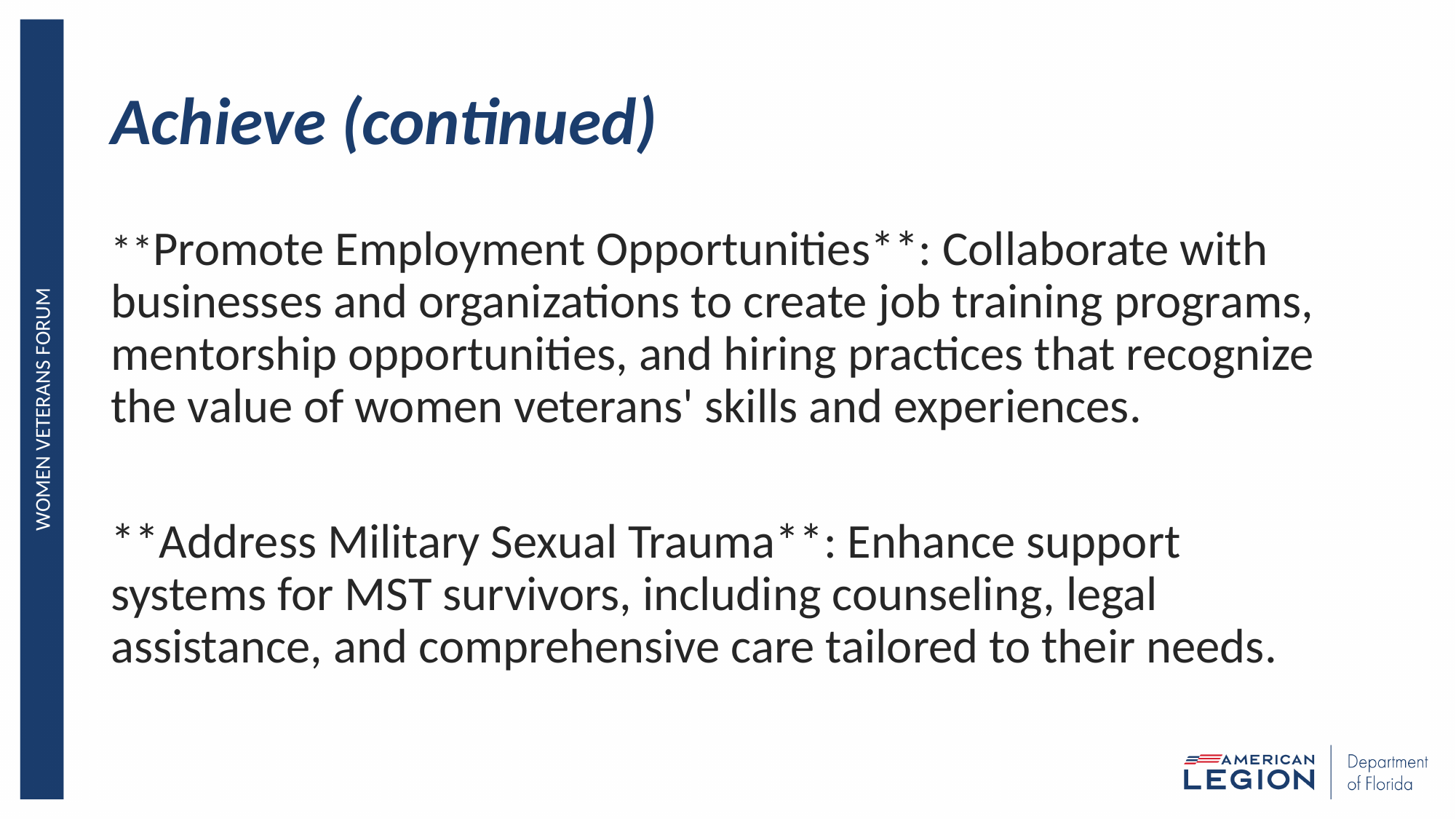

# Achieve (continued)
**Promote Employment Opportunities**: Collaborate with businesses and organizations to create job training programs, mentorship opportunities, and hiring practices that recognize the value of women veterans' skills and experiences.

**Address Military Sexual Trauma**: Enhance support systems for MST survivors, including counseling, legal assistance, and comprehensive care tailored to their needs.

WOMEN VETERANS FORUM